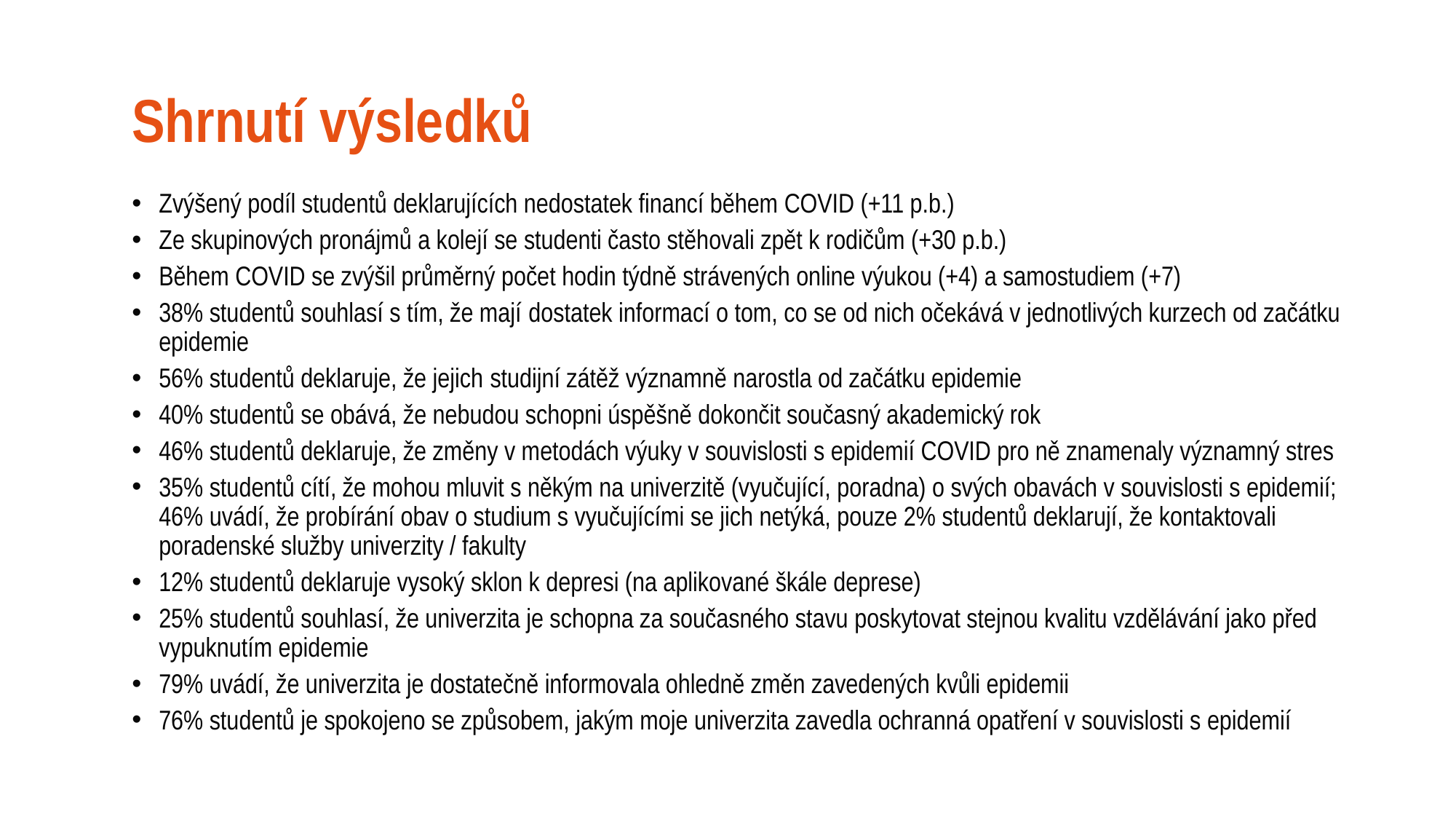

# Shrnutí výsledků
Zvýšený podíl studentů deklarujících nedostatek financí během COVID (+11 p.b.)
Ze skupinových pronájmů a kolejí se studenti často stěhovali zpět k rodičům (+30 p.b.)
Během COVID se zvýšil průměrný počet hodin týdně strávených online výukou (+4) a samostudiem (+7)
38% studentů souhlasí s tím, že mají dostatek informací o tom, co se od nich očekává v jednotlivých kurzech od začátku epidemie
56% studentů deklaruje, že jejich studijní zátěž významně narostla od začátku epidemie
40% studentů se obává, že nebudou schopni úspěšně dokončit současný akademický rok
46% studentů deklaruje, že změny v metodách výuky v souvislosti s epidemií COVID pro ně znamenaly významný stres
35% studentů cítí, že mohou mluvit s někým na univerzitě (vyučující, poradna) o svých obavách v souvislosti s epidemií; 46% uvádí, že probírání obav o studium s vyučujícími se jich netýká, pouze 2% studentů deklarují, že kontaktovali poradenské služby univerzity / fakulty
12% studentů deklaruje vysoký sklon k depresi (na aplikované škále deprese)
25% studentů souhlasí, že univerzita je schopna za současného stavu poskytovat stejnou kvalitu vzdělávání jako před vypuknutím epidemie
79% uvádí, že univerzita je dostatečně informovala ohledně změn zavedených kvůli epidemii
76% studentů je spokojeno se způsobem, jakým moje univerzita zavedla ochranná opatření v souvislosti s epidemií